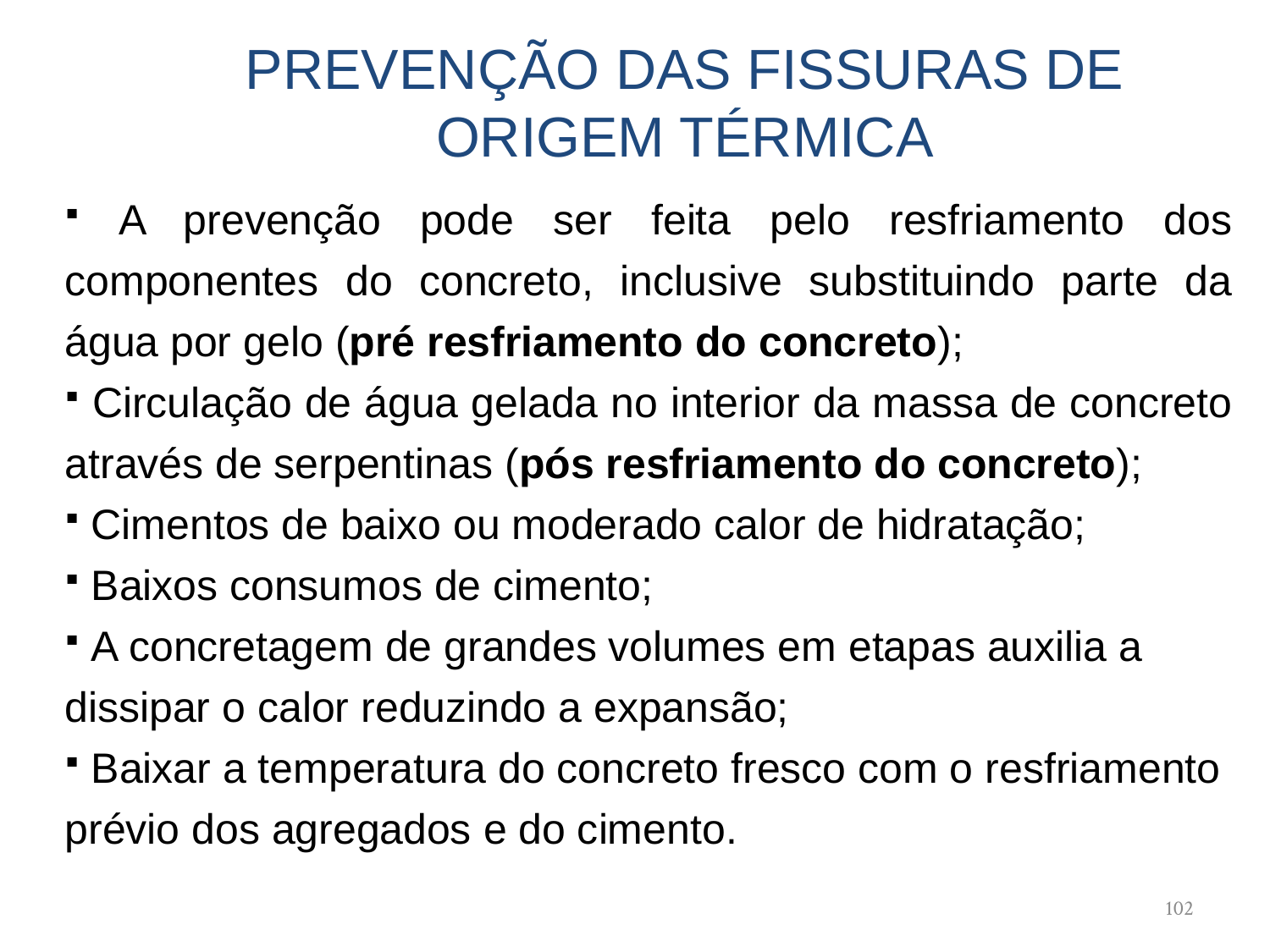

PREVENÇÃO DAS FISSURAS DE ORIGEM TÉRMICA
 A prevenção pode ser feita pelo resfriamento dos componentes do concreto, inclusive substituindo parte da água por gelo (pré resfriamento do concreto);
 Circulação de água gelada no interior da massa de concreto através de serpentinas (pós resfriamento do concreto);
 Cimentos de baixo ou moderado calor de hidratação;
 Baixos consumos de cimento;
 A concretagem de grandes volumes em etapas auxilia a  dissipar o calor reduzindo a expansão;
 Baixar a temperatura do concreto fresco com o resfriamento prévio dos agregados e do cimento.
102